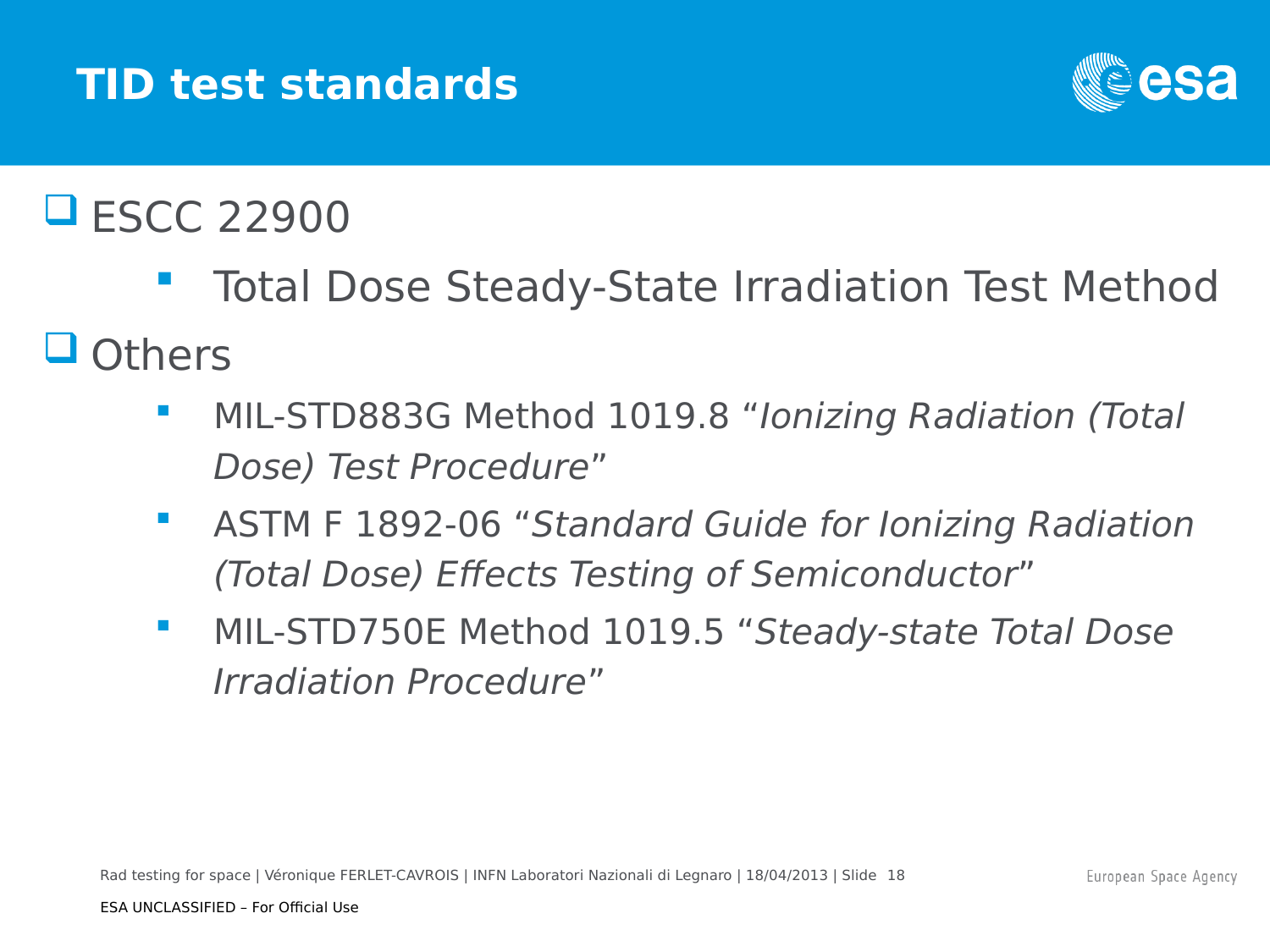

# TID test standards
ESCC 22900
Total Dose Steady-State Irradiation Test Method
Others
MIL-STD883G Method 1019.8 “Ionizing Radiation (Total Dose) Test Procedure”
ASTM F 1892-06 “Standard Guide for Ionizing Radiation (Total Dose) Effects Testing of Semiconductor”
MIL-STD750E Method 1019.5 “Steady-state Total Dose Irradiation Procedure”